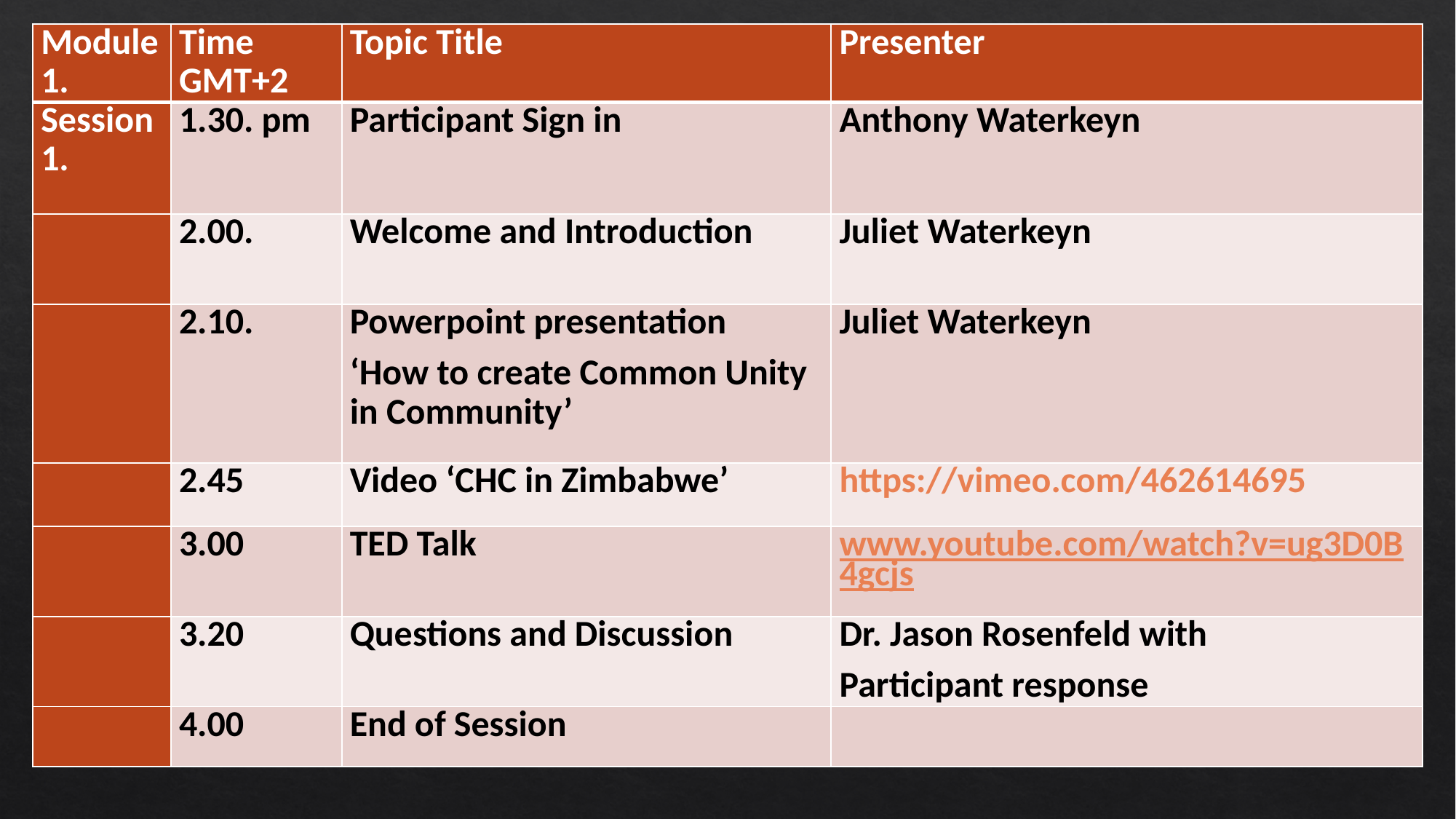

| Module 1. | Time GMT+2 | Topic Title | Presenter |
| --- | --- | --- | --- |
| Session 1. | 1.30. pm | Participant Sign in | Anthony Waterkeyn |
|  | 2.00. | Welcome and Introduction | Juliet Waterkeyn |
|  | 2.10. | Powerpoint presentation ‘How to create Common Unity in Community’ | Juliet Waterkeyn |
|  | 2.45 | Video ‘CHC in Zimbabwe’ | https://vimeo.com/462614695 |
|  | 3.00 | TED Talk | www.youtube.com/watch?v=ug3D0B4gcjs |
|  | 3.20 | Questions and Discussion | Dr. Jason Rosenfeld with Participant response |
|  | 4.00 | End of Session |  |